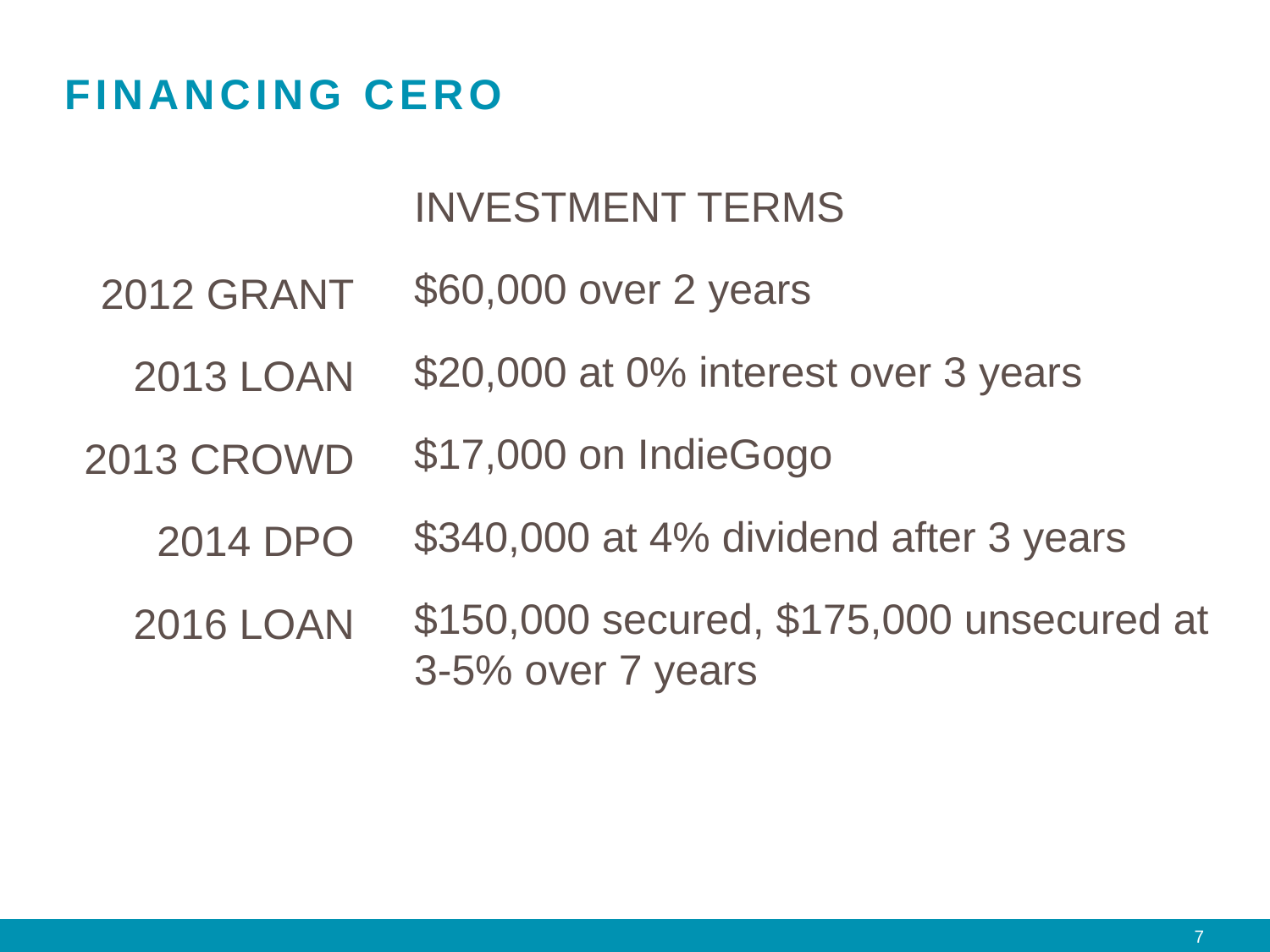

FINANCING CERO
INVESTMENT TERMS
$60,000 over 2 years
$20,000 at 0% interest over 3 years
$17,000 on IndieGogo
$340,000 at 4% dividend after 3 years
$150,000 secured, $175,000 unsecured at 3-5% over 7 years
2012 GRANT
2013 LOAN
2013 CROWD
2014 DPO
2016 LOAN

7